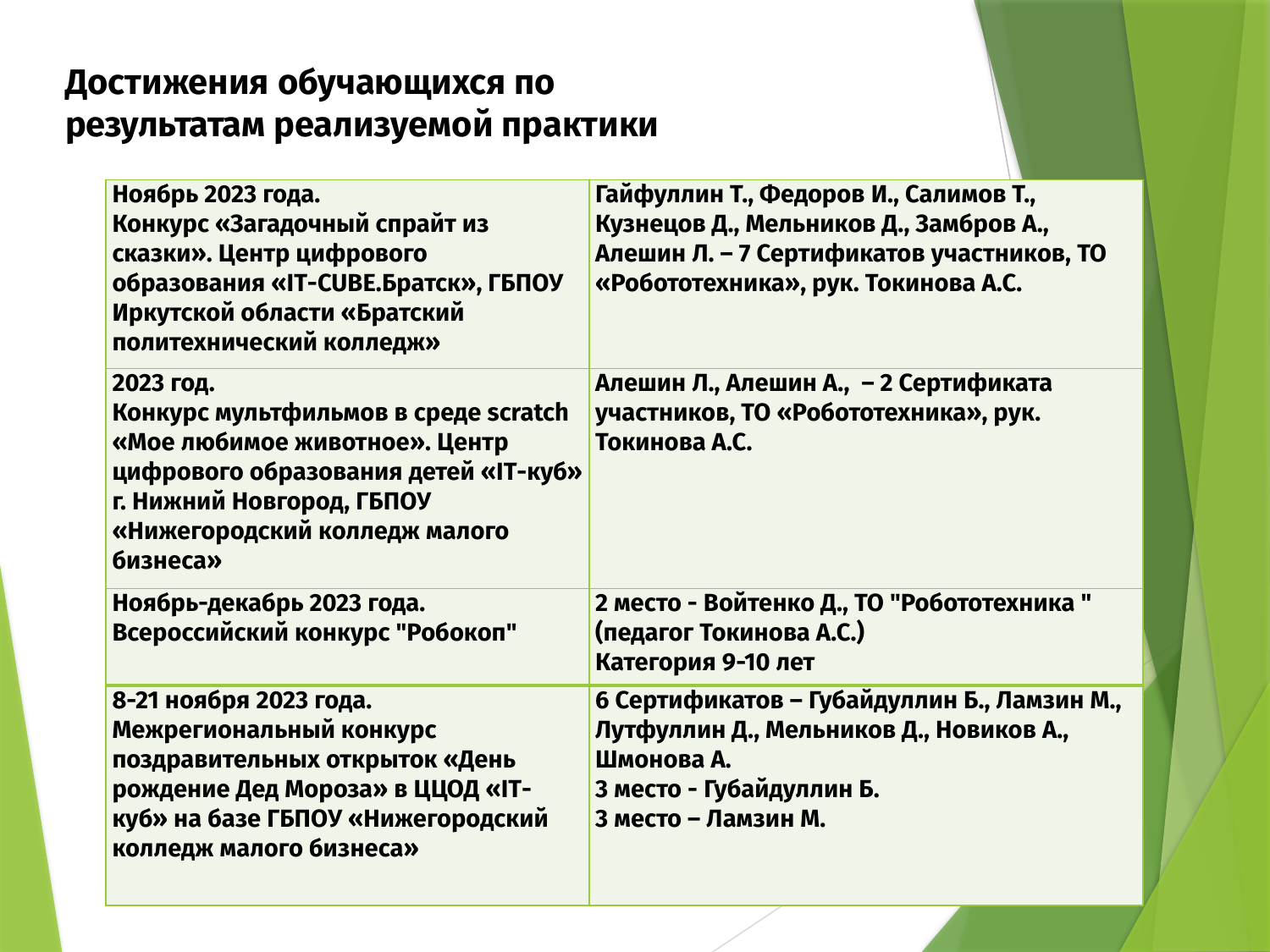

Достижения обучающихся по результатам реализуемой практики
| Ноябрь 2023 года. Конкурс «Загадочный спрайт из сказки». Центр цифрового образования «IT-CUBE.Братск», ГБПОУ Иркутской области «Братский политехнический колледж» | Гайфуллин Т., Федоров И., Салимов Т., Кузнецов Д., Мельников Д., Замбров А., Алешин Л. – 7 Сертификатов участников, ТО «Робототехника», рук. Токинова А.С. |
| --- | --- |
| 2023 год. Конкурс мультфильмов в среде scratch «Мое любимое животное». Центр цифрового образования детей «IT-куб» г. Нижний Новгород, ГБПОУ «Нижегородский колледж малого бизнеса» | Алешин Л., Алешин А., – 2 Сертификата участников, ТО «Робототехника», рук. Токинова А.С. |
| Ноябрь-декабрь 2023 года. Всероссийский конкурс "Робокоп" | 2 место - Войтенко Д., ТО "Робототехника " (педагог Токинова А.С.) Категория 9-10 лет |
| 8-21 ноября 2023 года.  Межрегиональный конкурс поздравительных открыток «День рождение Дед Мороза» в ЦЦОД «IT-куб» на базе ГБПОУ «Нижегородский колледж малого бизнеса» | 6 Сертификатов – Губайдуллин Б., Ламзин М., Лутфуллин Д., Мельников Д., Новиков А., Шмонова А. 3 место - Губайдуллин Б. 3 место – Ламзин М. |